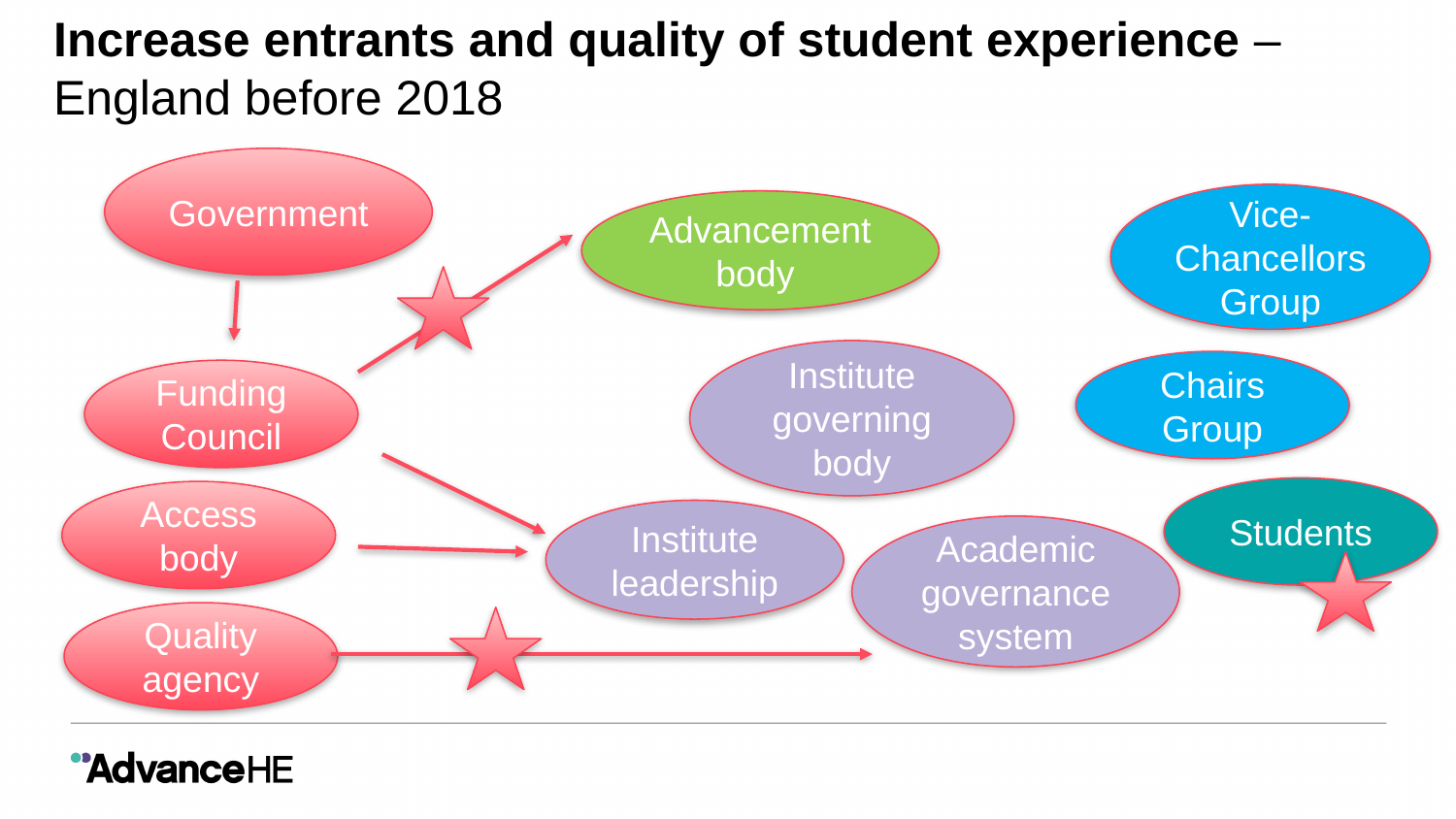

# Increase entrants and quality of student experience – England before 2018

Government
Vice-Chancellors Group
Advancement body

Institute governing body
Chairs Group
Funding Council
Students
Access body
Institute leadership
Academic governance system

Quality agency